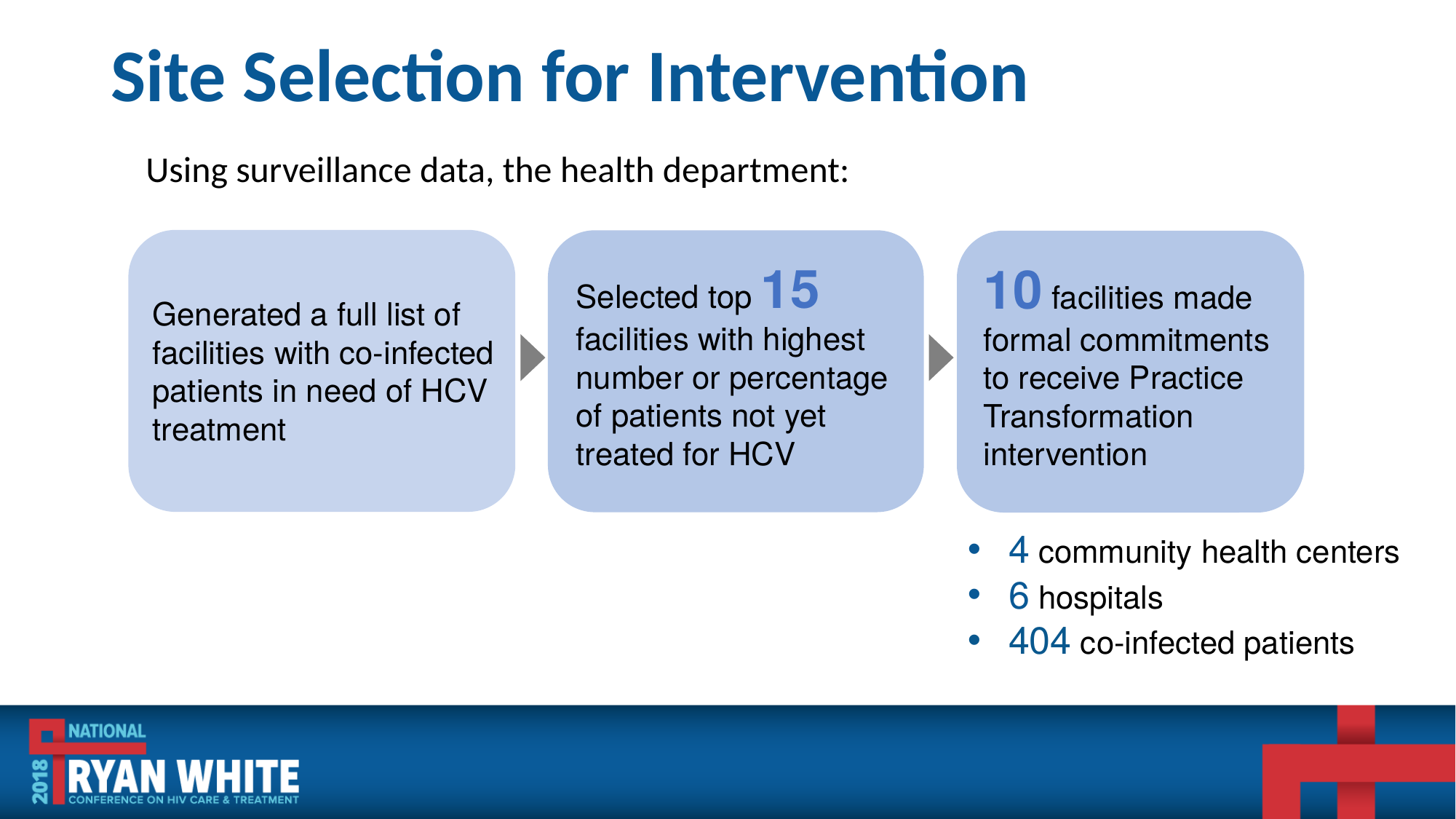

# Site Selection for Intervention
Using surveillance data, the health department:

Selected top 15 facilities with highest number or percentage of patients not yet treated for HCV

10 facilities made formal commitments to receive Practice Transformation intervention
Generated a full list of facilities with co-infected patients in need of HCV treatment

4 community health centers
6 hospitals
404 co-infected patients